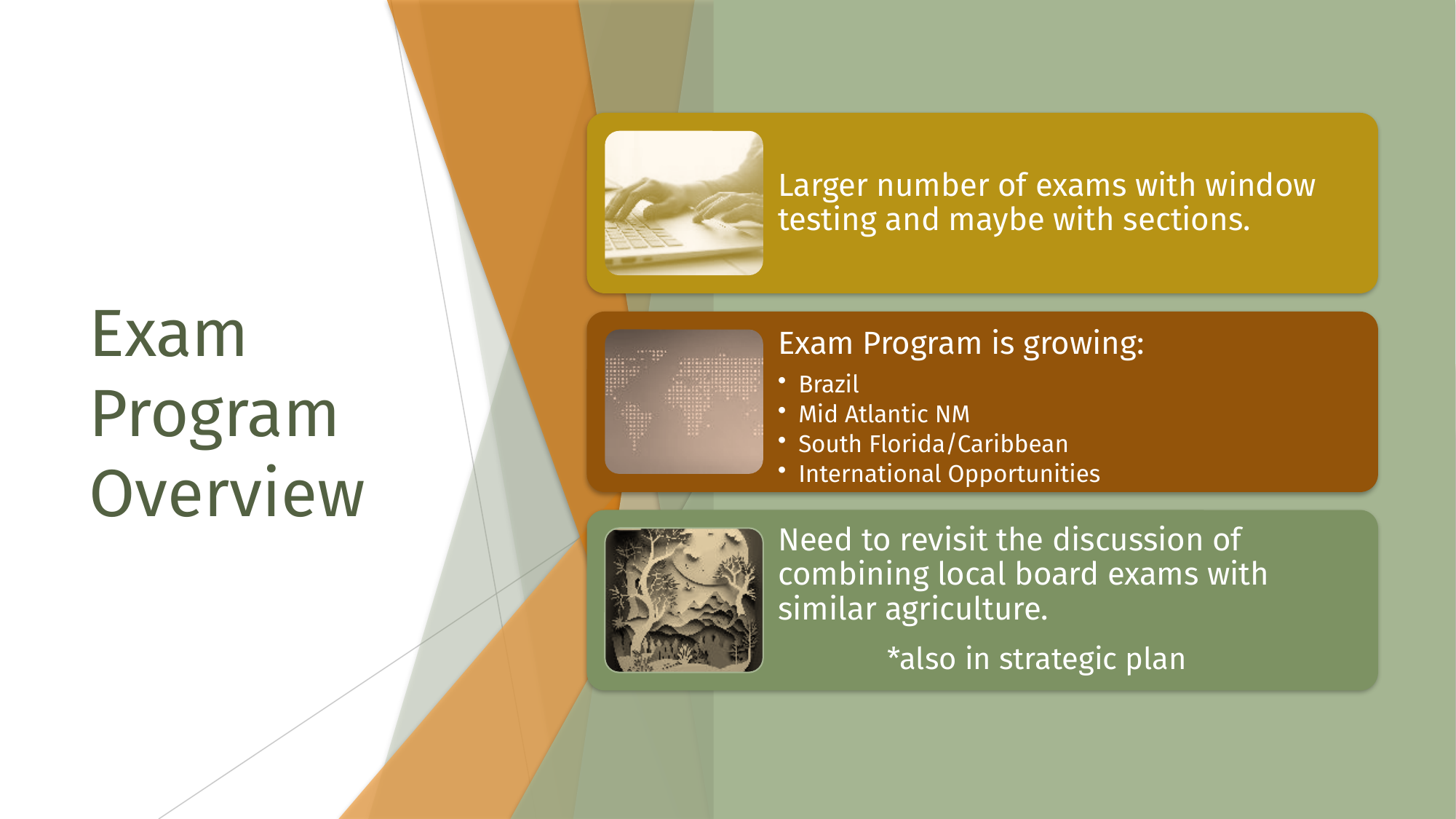

Larger number of exams with window testing and maybe with sections.
Exam Program is growing:
Brazil
Mid Atlantic NM
South Florida/Caribbean
International Opportunities
Need to revisit the discussion of combining local board exams with similar agriculture.
	*also in strategic plan
# Exam Program Overview